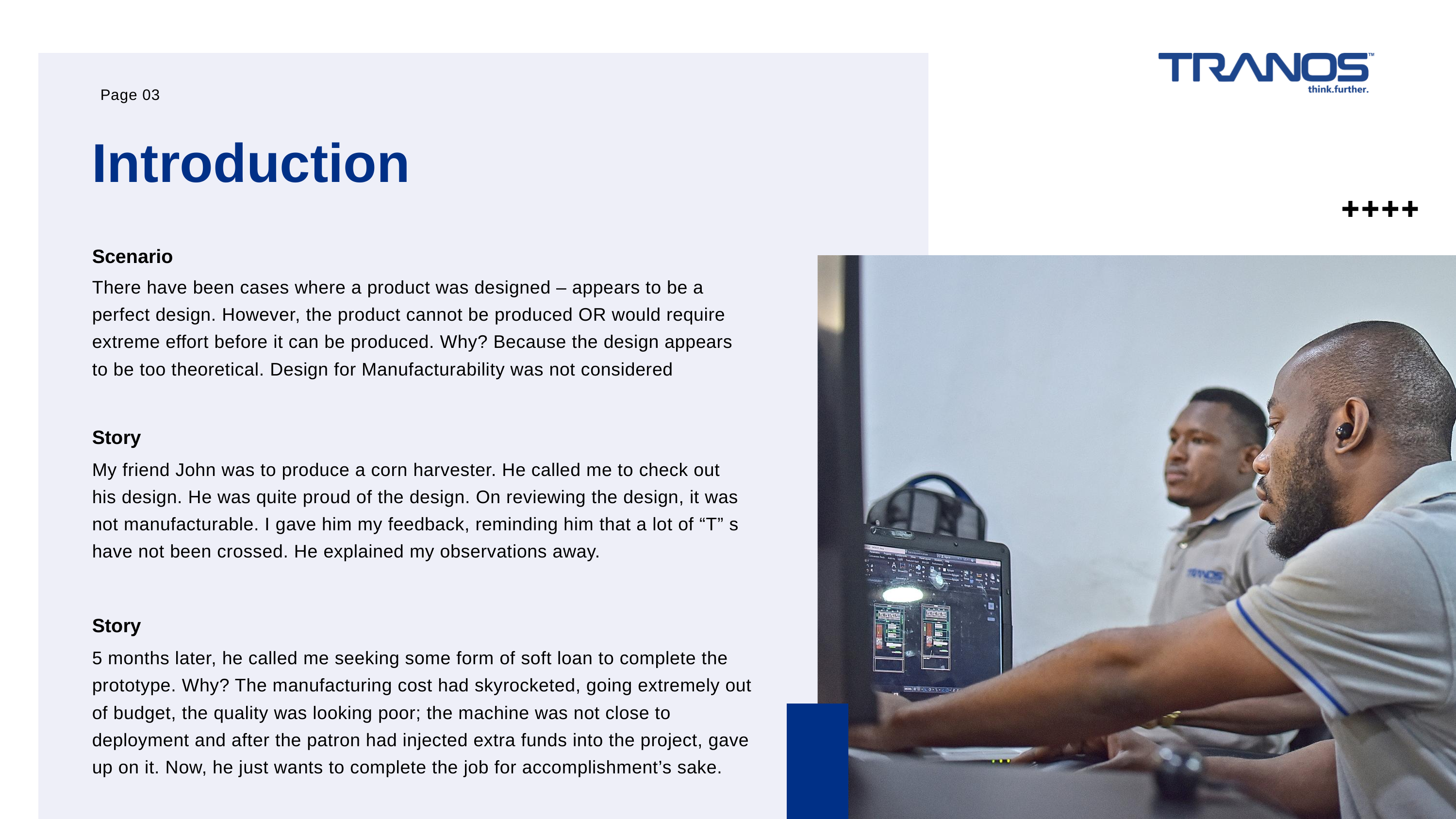

Page 03
Introduction

Scenario

There have been cases where a product was designed – appears to be a perfect design. However, the product cannot be produced OR would require extreme effort before it can be produced. Why? Because the design appears to be too theoretical. Design for Manufacturability was not considered
Story
My friend John was to produce a corn harvester. He called me to check out his design. He was quite proud of the design. On reviewing the design, it was not manufacturable. I gave him my feedback, reminding him that a lot of “T” s have not been crossed. He explained my observations away.
Story
5 months later, he called me seeking some form of soft loan to complete the prototype. Why? The manufacturing cost had skyrocketed, going extremely out of budget, the quality was looking poor; the machine was not close to deployment and after the patron had injected extra funds into the project, gave up on it. Now, he just wants to complete the job for accomplishment’s sake.